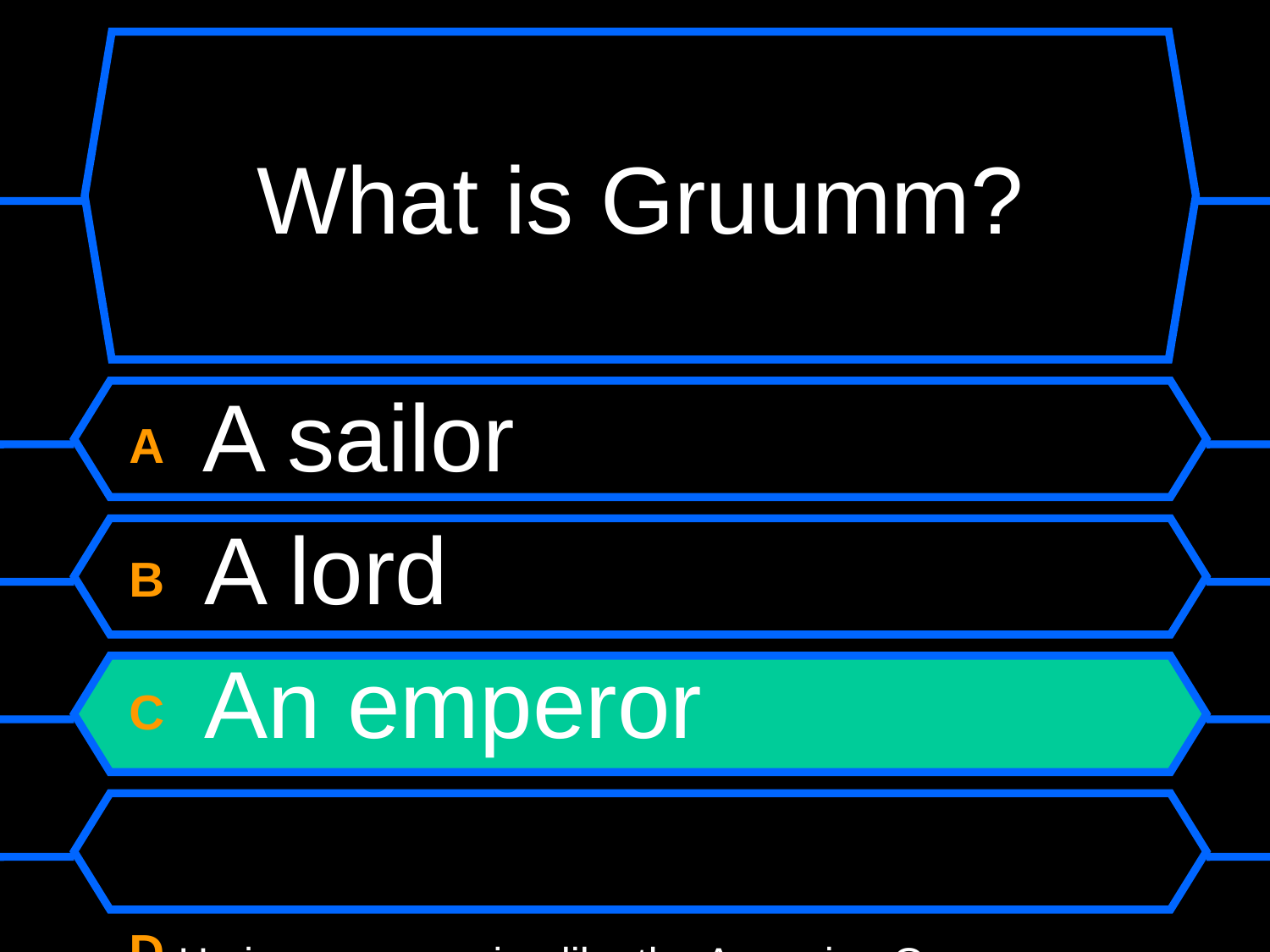

# What is Gruumm?

A  A sailor
B  A lord
C  An emperor

D He is very annoying like the Annoying Orange